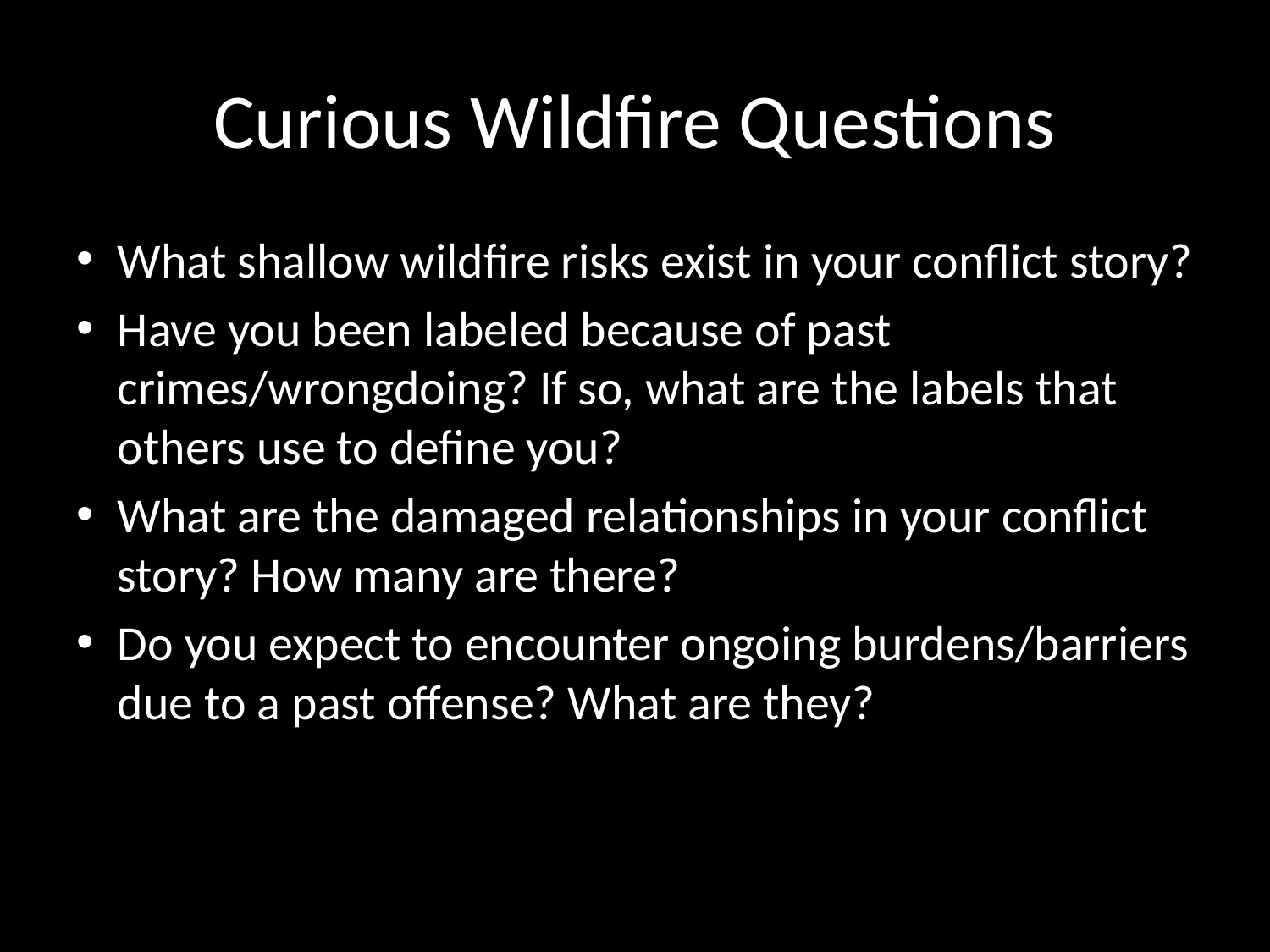

# Curious Wildfire Questions
What shallow wildfire risks exist in your conflict story?
Have you been labeled because of past crimes/wrongdoing? If so, what are the labels that others use to define you?
What are the damaged relationships in your conflict story? How many are there?
Do you expect to encounter ongoing burdens/barriers due to a past offense? What are they?